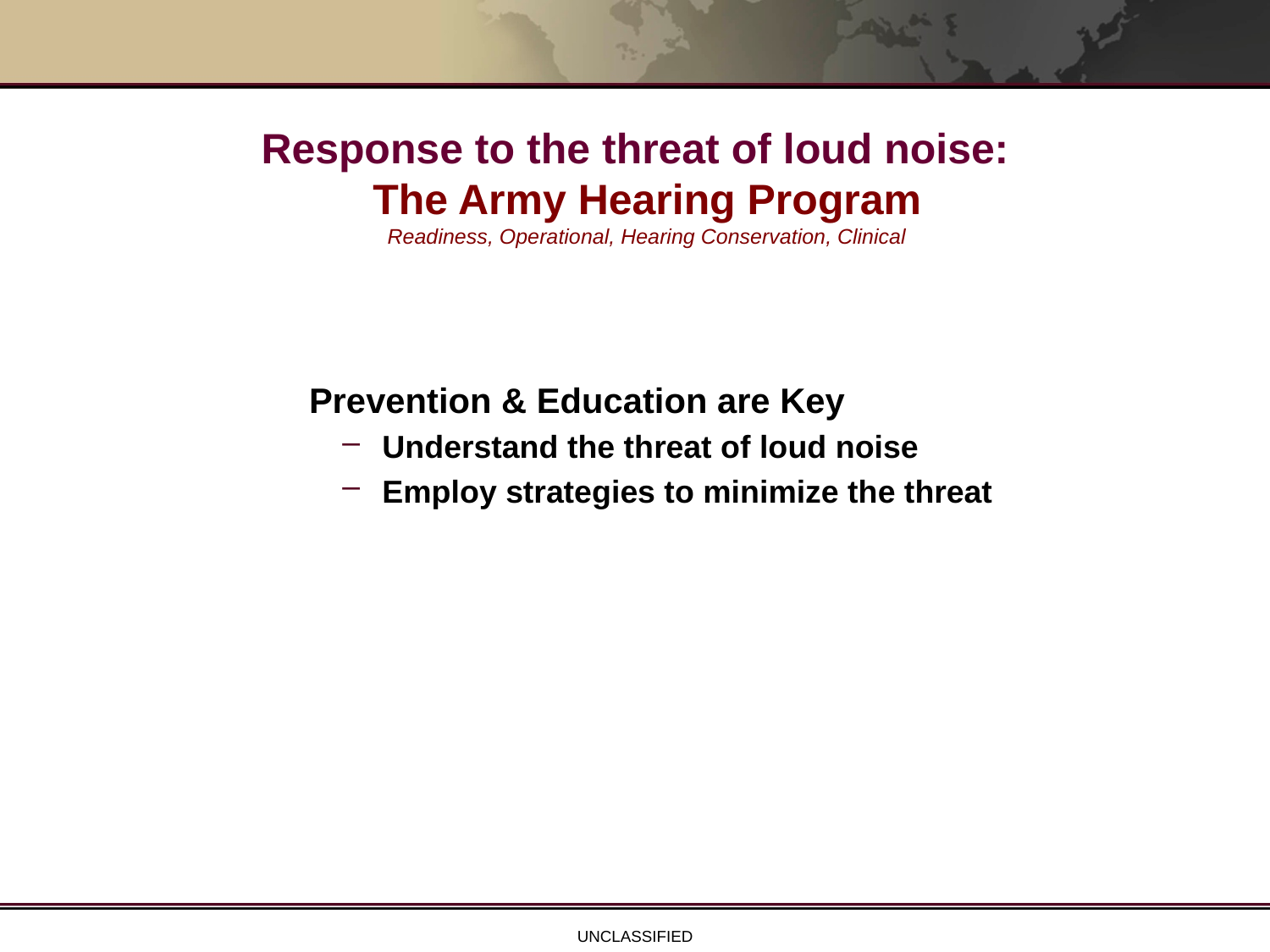

# Response to the threat of loud noise: The Army Hearing Program Readiness, Operational, Hearing Conservation, Clinical
	Prevention & Education are Key
Understand the threat of loud noise
Employ strategies to minimize the threat